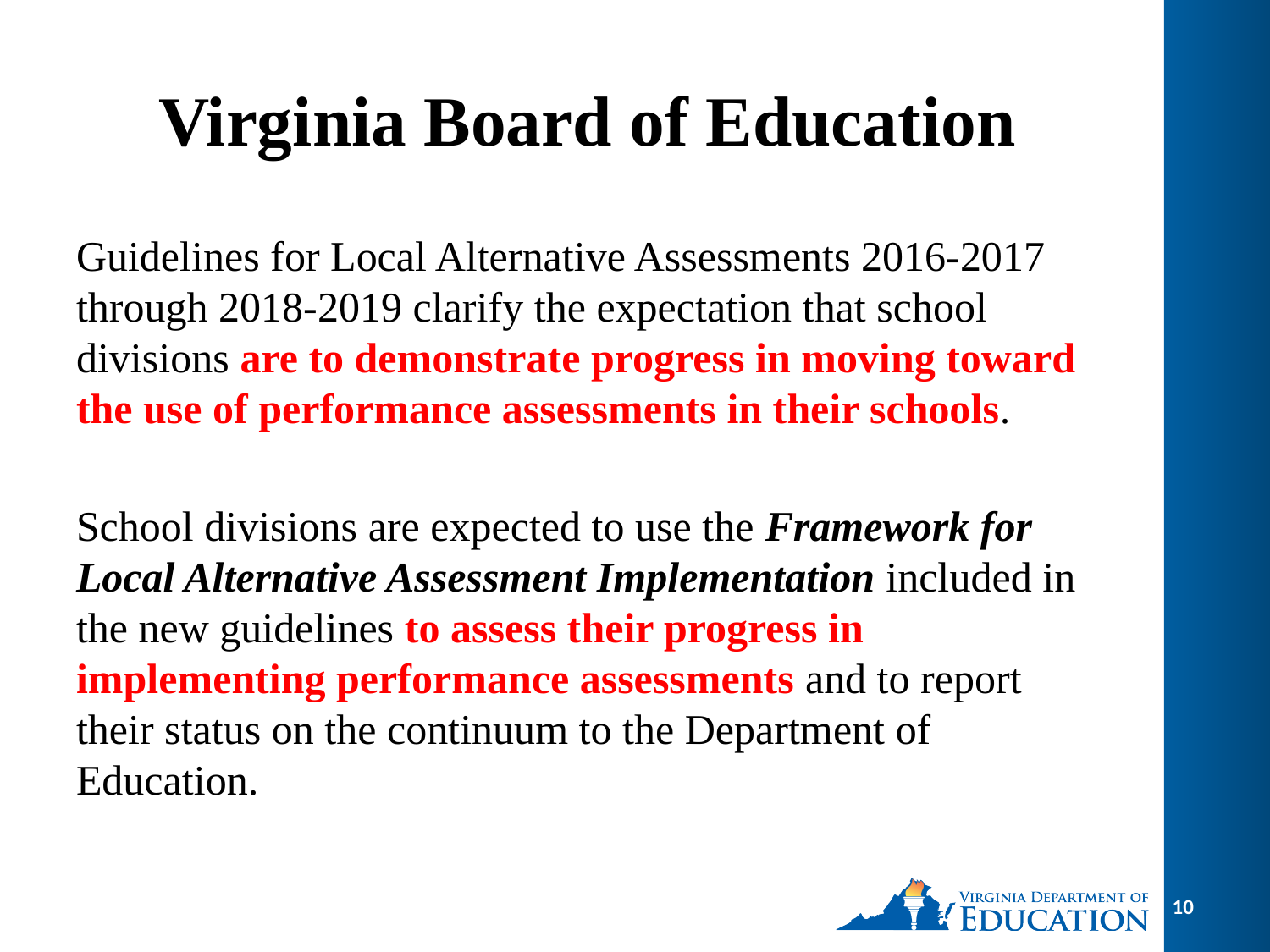

# Virginia Board of Education
Guidelines for Local Alternative Assessments 2016-2017 through 2018-2019 clarify the expectation that school divisions are to demonstrate progress in moving toward the use of performance assessments in their schools.

School divisions are expected to use the Framework for Local Alternative Assessment Implementation included in the new guidelines to assess their progress in implementing performance assessments and to report their status on the continuum to the Department of Education.
10